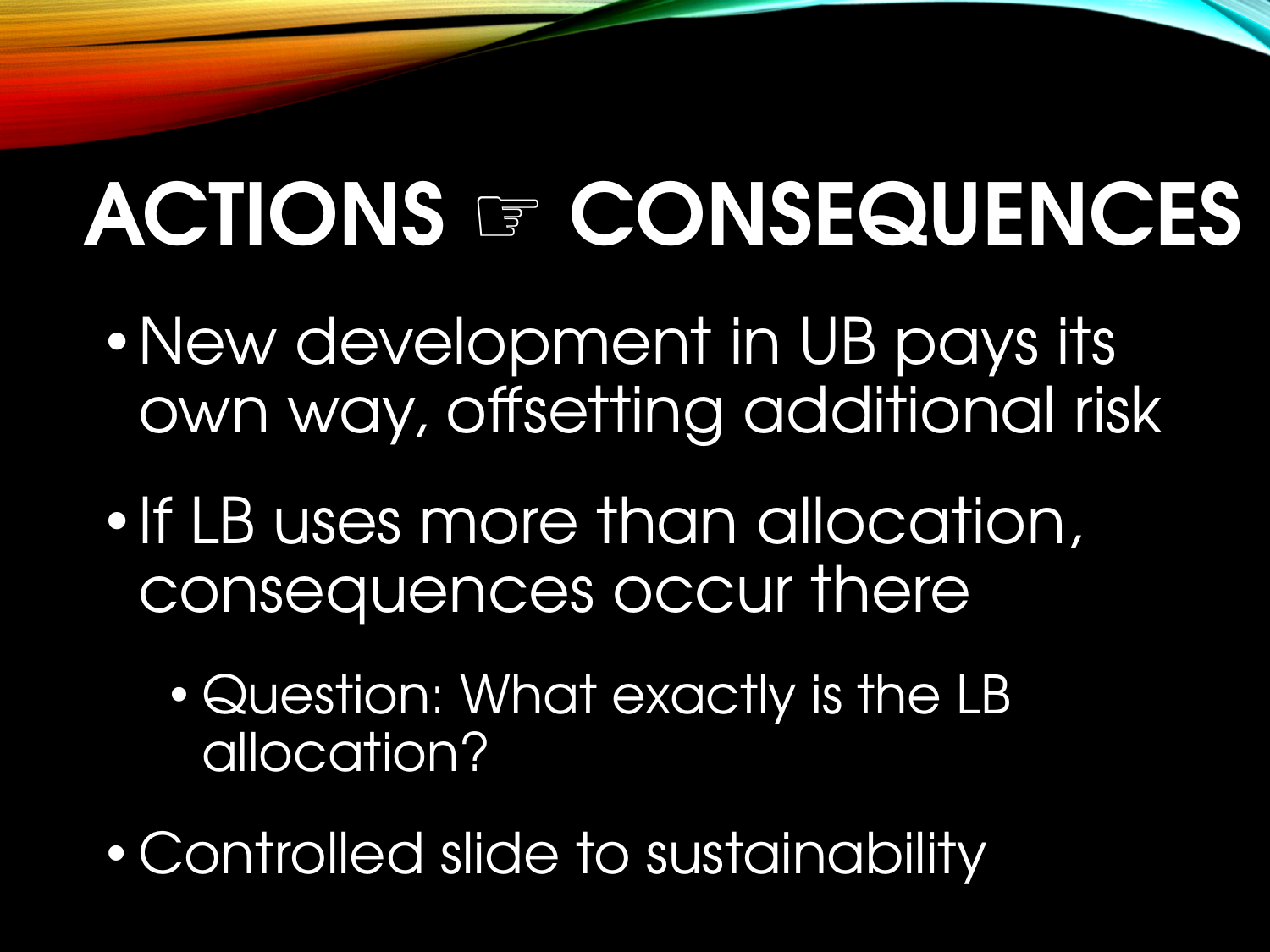

# actions ☞ consequences
New development in UB pays its own way, offsetting additional risk
If LB uses more than allocation, consequences occur there
Question: What exactly is the LB allocation?
Controlled slide to sustainability